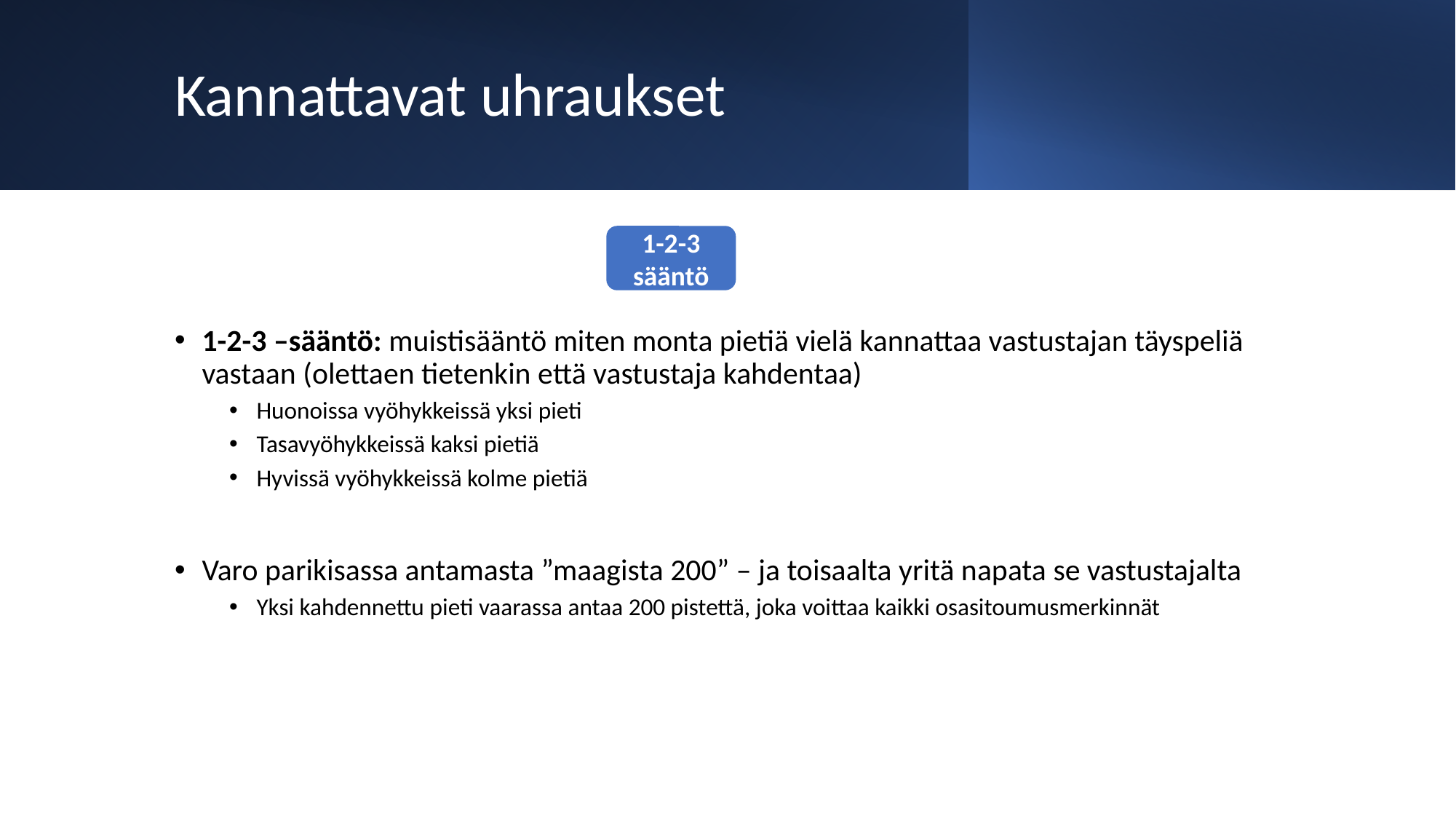

# Kannattavat uhraukset
1-2-3 sääntö
1-2-3 –sääntö: muistisääntö miten monta pietiä vielä kannattaa vastustajan täyspeliä vastaan (olettaen tietenkin että vastustaja kahdentaa)
Huonoissa vyöhykkeissä yksi pieti
Tasavyöhykkeissä kaksi pietiä
Hyvissä vyöhykkeissä kolme pietiä

Varo parikisassa antamasta ”maagista 200” – ja toisaalta yritä napata se vastustajalta
Yksi kahdennettu pieti vaarassa antaa 200 pistettä, joka voittaa kaikki osasitoumusmerkinnät